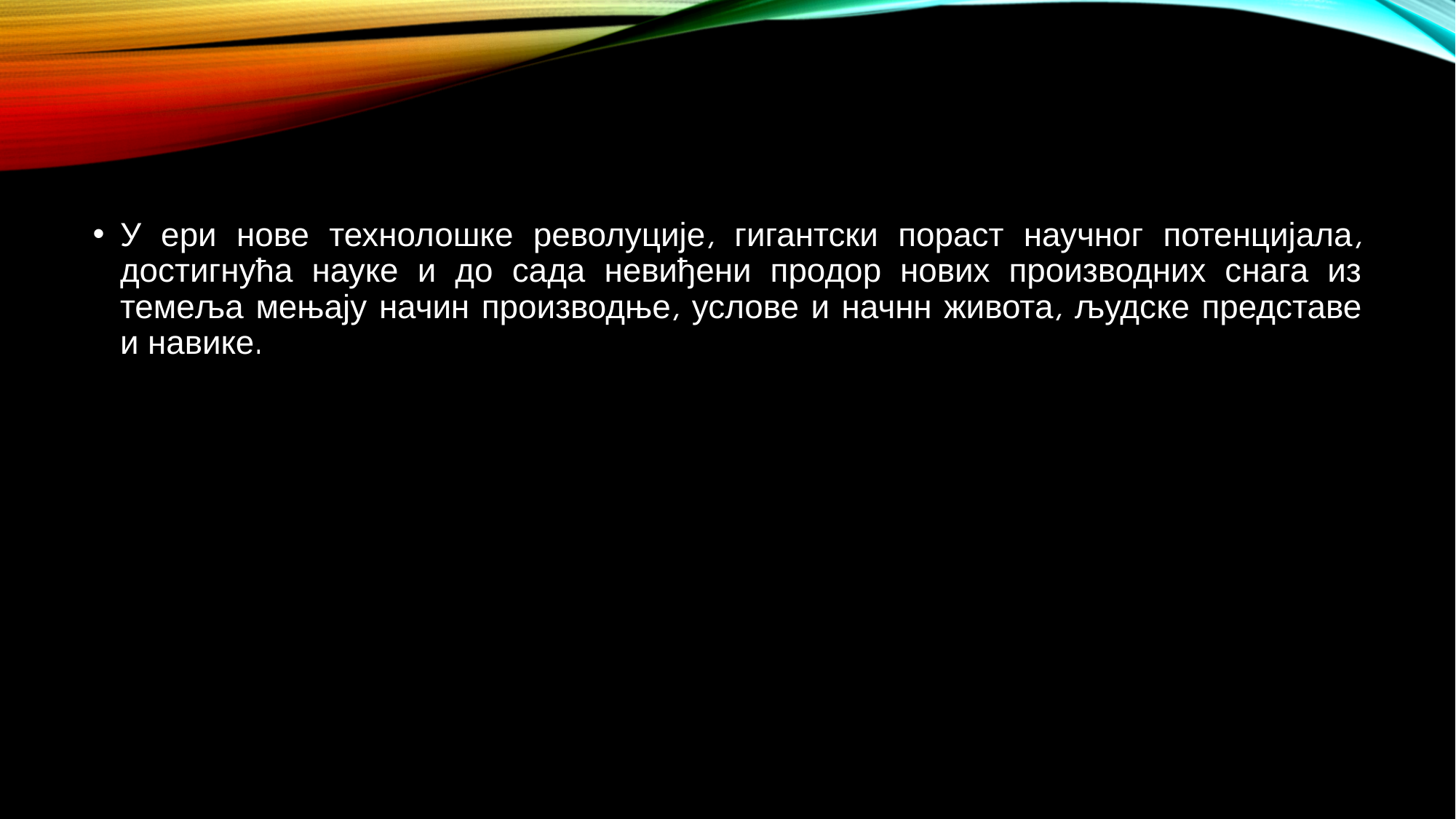

У ери нове технолошке револуције, гигантски пораст научног потенцијала, достигнућа науке и до сада невиђени продор нових производних снага из темеља мењају начин производње, услове и начнн живота, људске представе и навике.